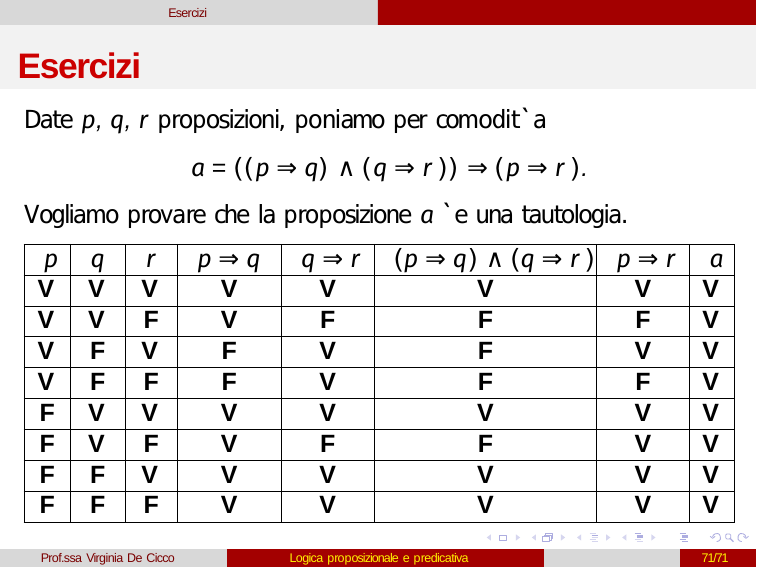

Esercizi

# Esercizi
Date p, q, r proposizioni, poniamo per comodit`a
a = ((p ⇒ q) ∧ (q ⇒ r )) ⇒ (p ⇒ r ).
Vogliamo provare che la proposizione a `e una tautologia.
| p | q | r | p ⇒ q | q ⇒ r | (p ⇒ q) ∧ (q ⇒ r ) | p ⇒ r | a |
| --- | --- | --- | --- | --- | --- | --- | --- |
| V | V | V | V | V | V | V | V |
| V | V | F | V | F | F | F | V |
| V | F | V | F | V | F | V | V |
| V | F | F | F | V | F | F | V |
| F | V | V | V | V | V | V | V |
| F | V | F | V | F | F | V | V |
| F | F | V | V | V | V | V | V |
| F | F | F | V | V | V | V | V |

Prof.ssa Virginia De Cicco
Logica proposizionale e predicativa
71/71